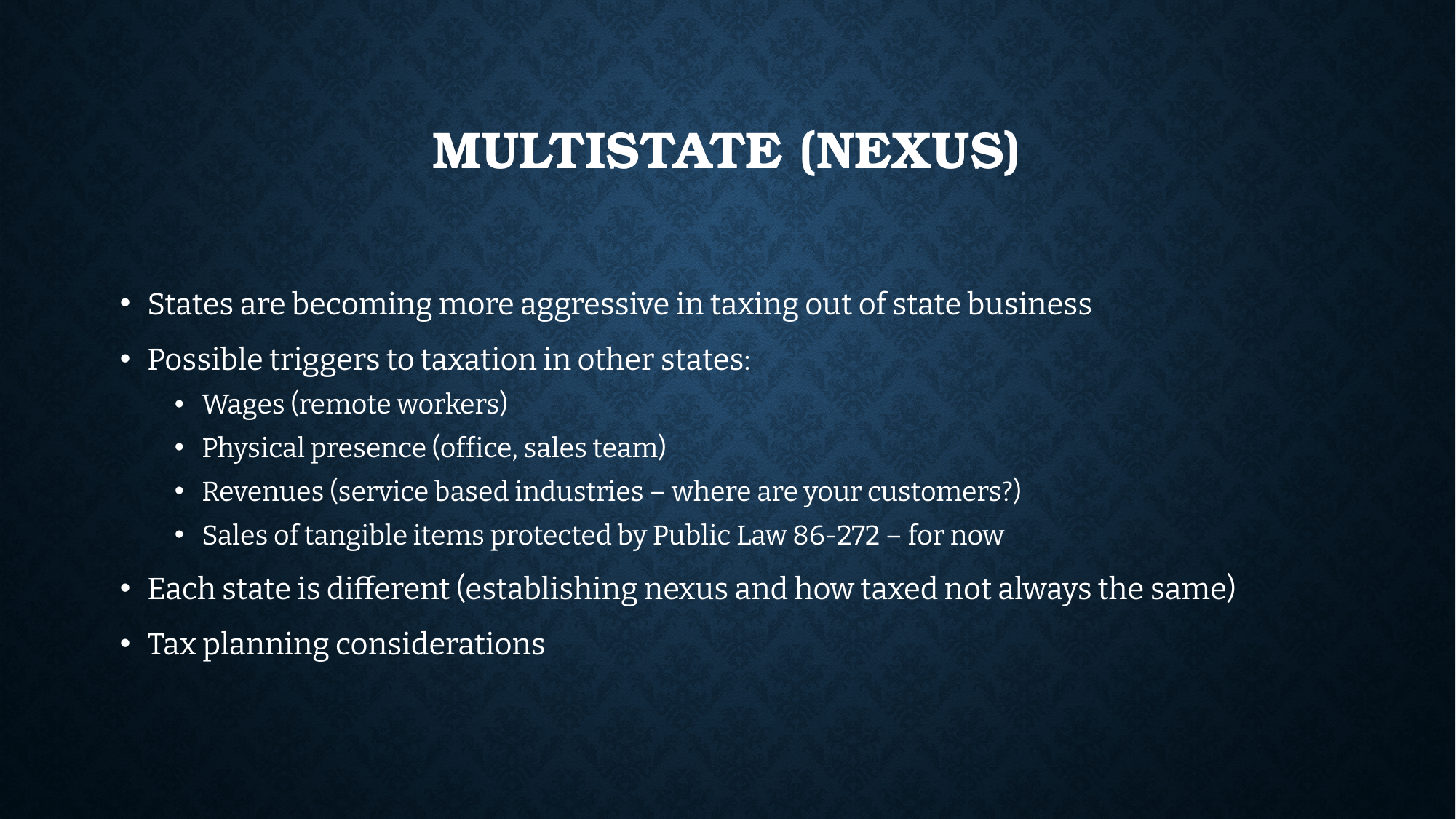

# Multistate (Nexus)
States are becoming more aggressive in taxing out of state business
Possible triggers to taxation in other states:
Wages (remote workers)
Physical presence (office, sales team)
Revenues (service based industries – where are your customers?)
Sales of tangible items protected by Public Law 86-272 – for now
Each state is different (establishing nexus and how taxed not always the same)
Tax planning considerations